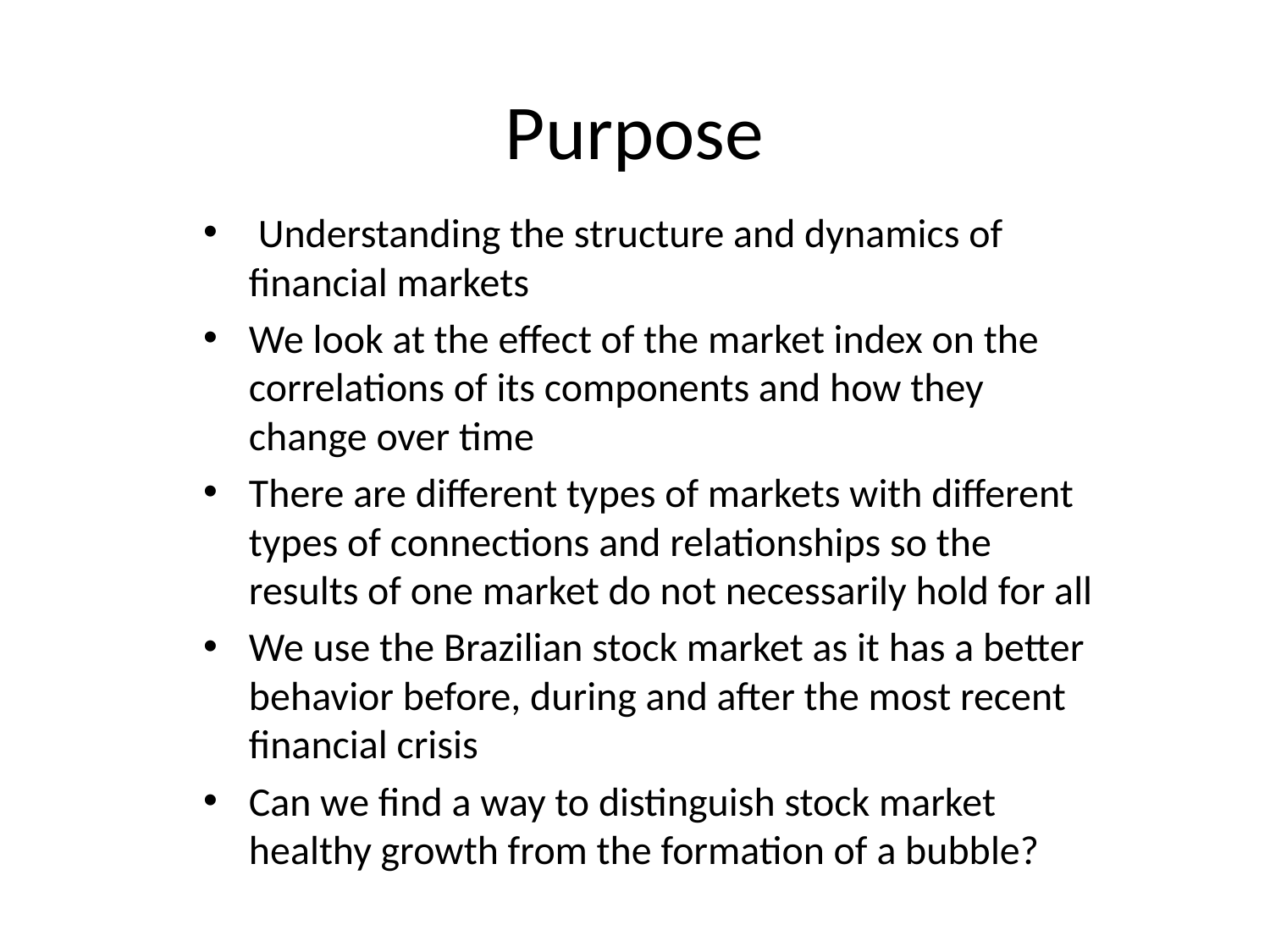

# Purpose
 Understanding the structure and dynamics of financial markets
We look at the effect of the market index on the correlations of its components and how they change over time
There are different types of markets with different types of connections and relationships so the results of one market do not necessarily hold for all
We use the Brazilian stock market as it has a better behavior before, during and after the most recent financial crisis
Can we find a way to distinguish stock market healthy growth from the formation of a bubble?